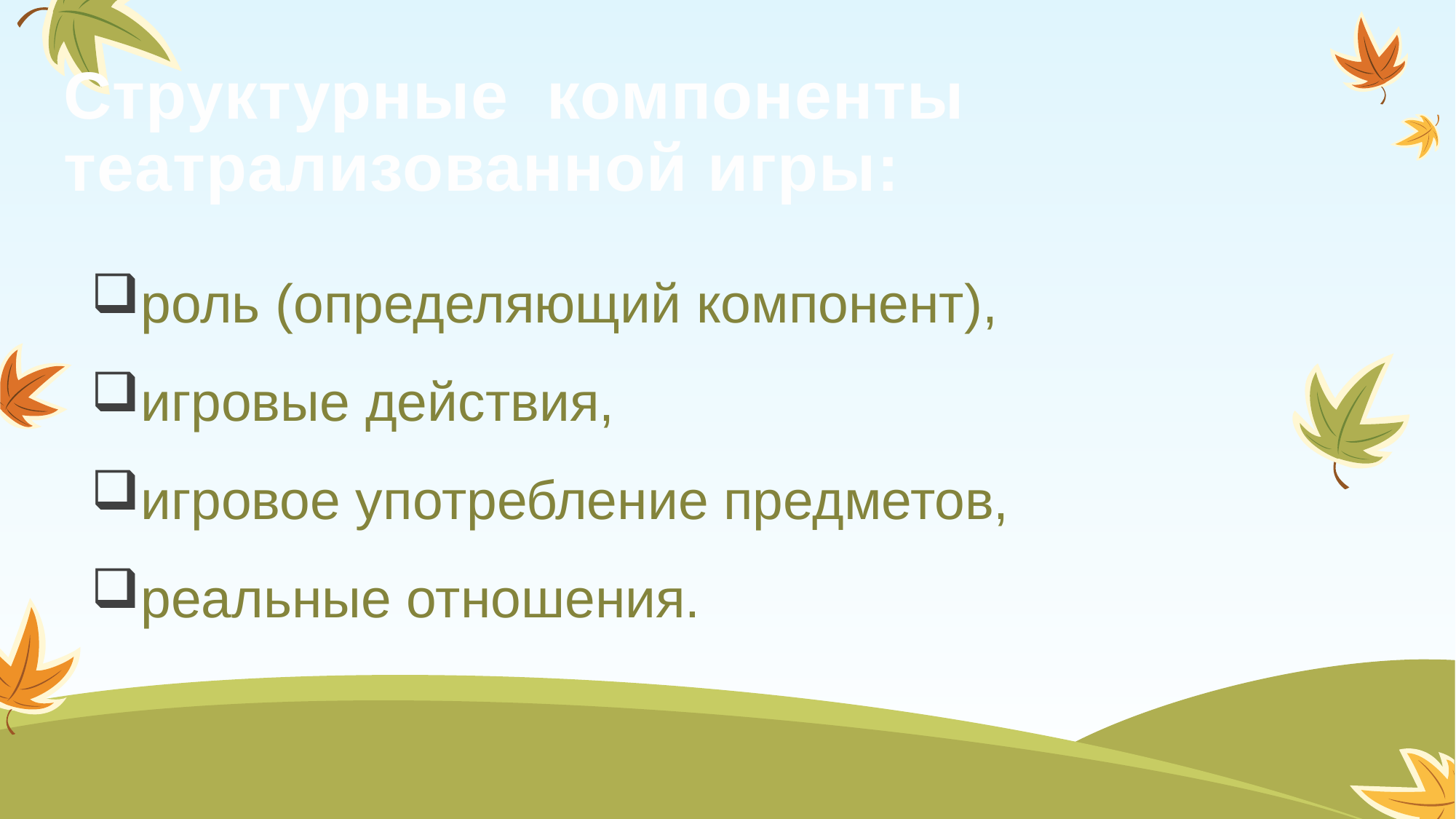

# Структурные  компоненты театрализованной игры:
роль (определяющий компонент),
игровые действия,
игровое употребление предметов,
реальные отношения.